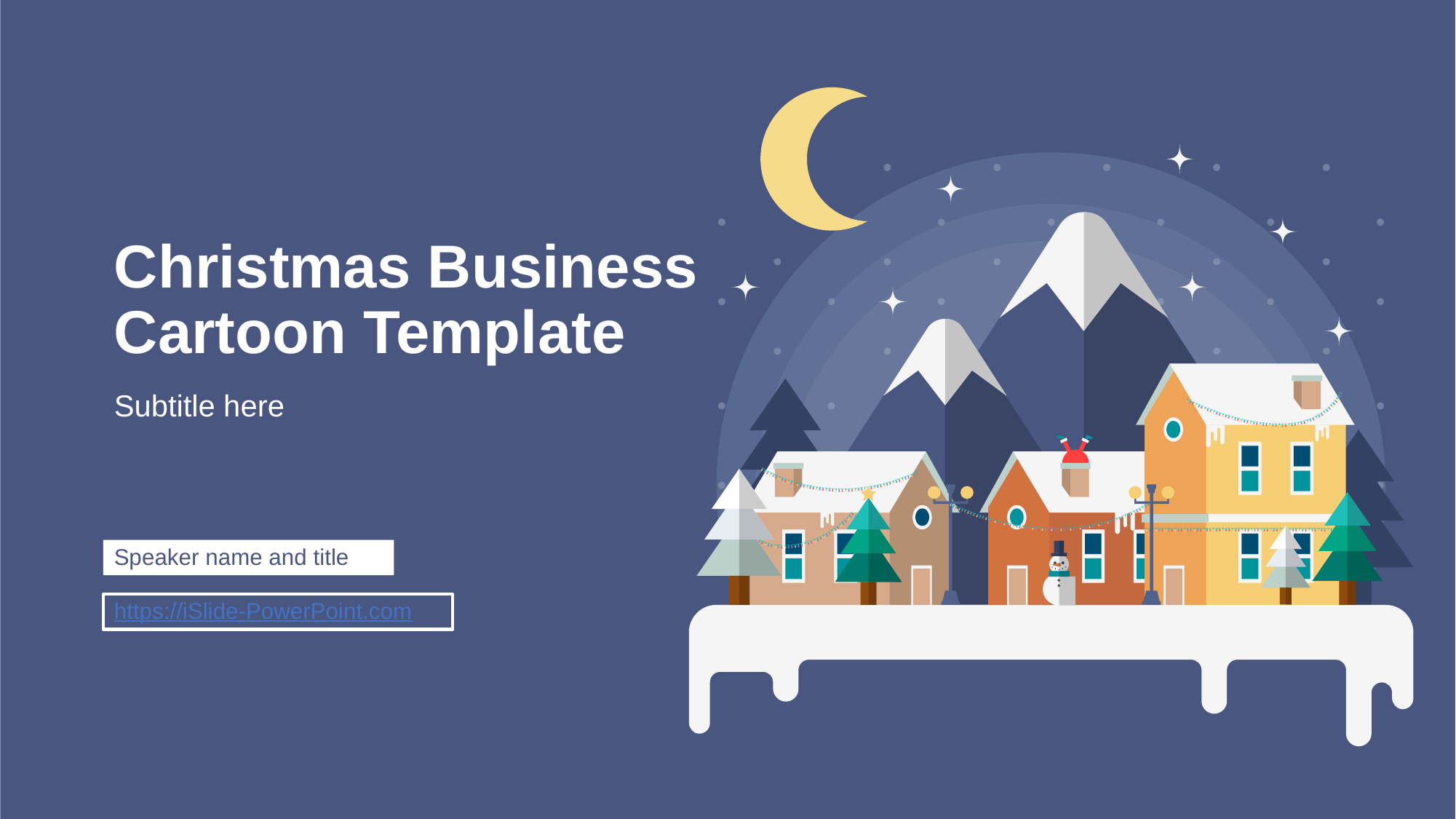

# Christmas Business Cartoon Template
Subtitle here
Speaker name and title
https://iSlide-PowerPoint.com